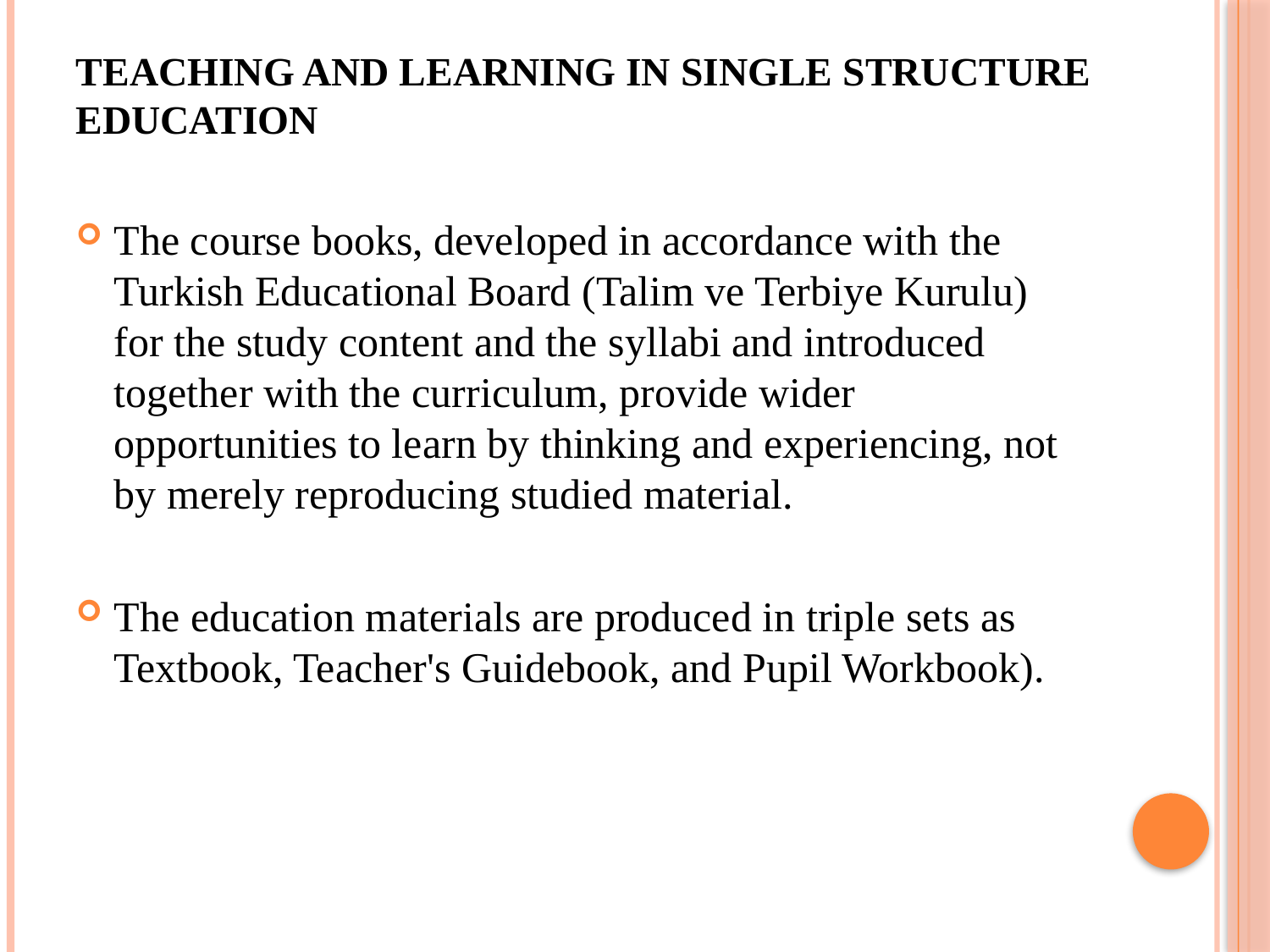

# Teaching and Learning in Single Structure Education
The course books, developed in accordance with the Turkish Educational Board (Talim ve Terbiye Kurulu) for the study content and the syllabi and introduced together with the curriculum, provide wider opportunities to learn by thinking and experiencing, not by merely reproducing studied material.

The education materials are produced in triple sets as Textbook, Teacher's Guidebook, and Pupil Workbook).